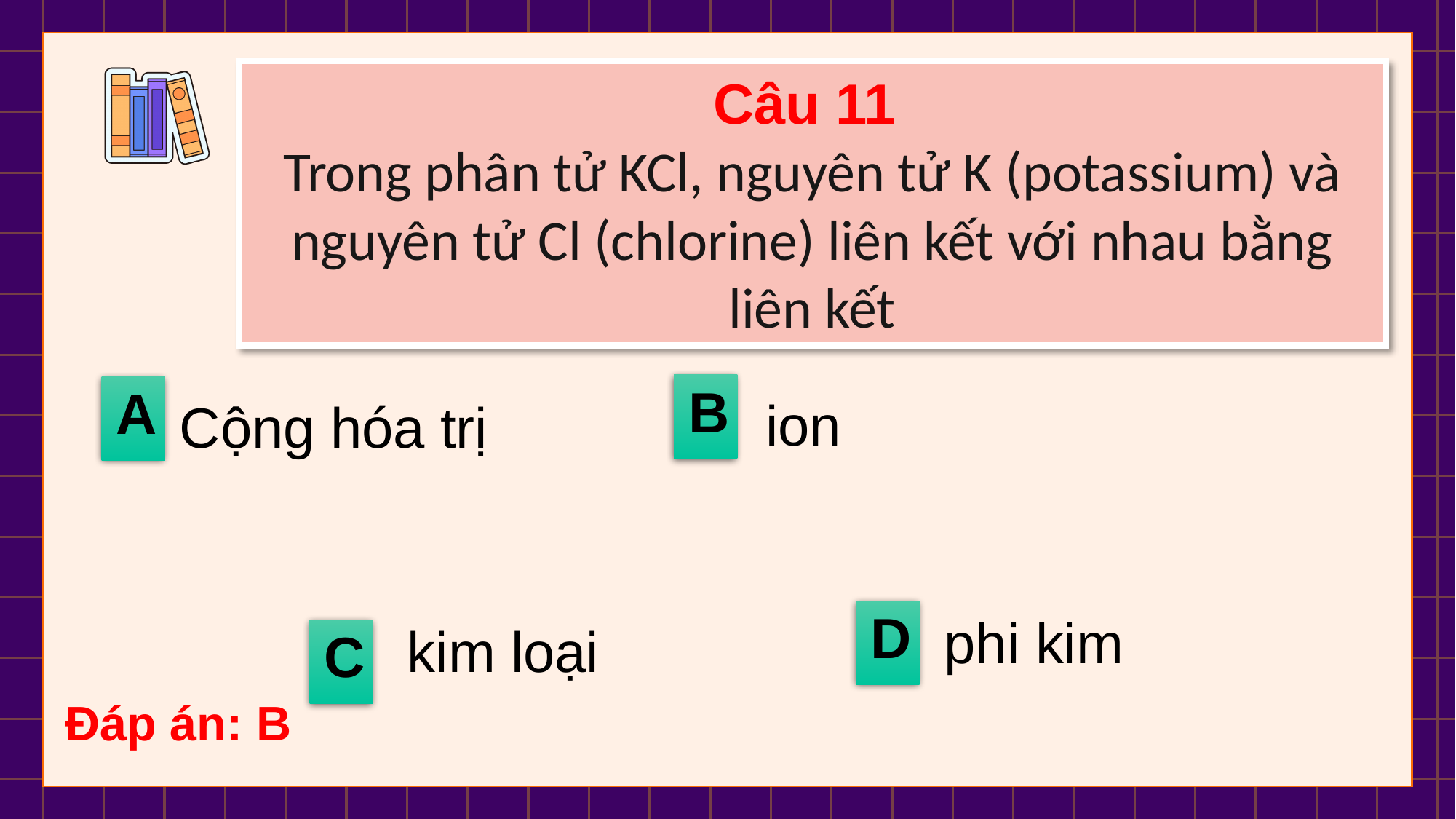

Câu 11
Trong phân tử KCl, nguyên tử K (potassium) và nguyên tử Cl (chlorine) liên kết với nhau bằng liên kết
B
ion
A
Cộng hóa trị
phi kim
kim loại
D
C
Đáp án: B